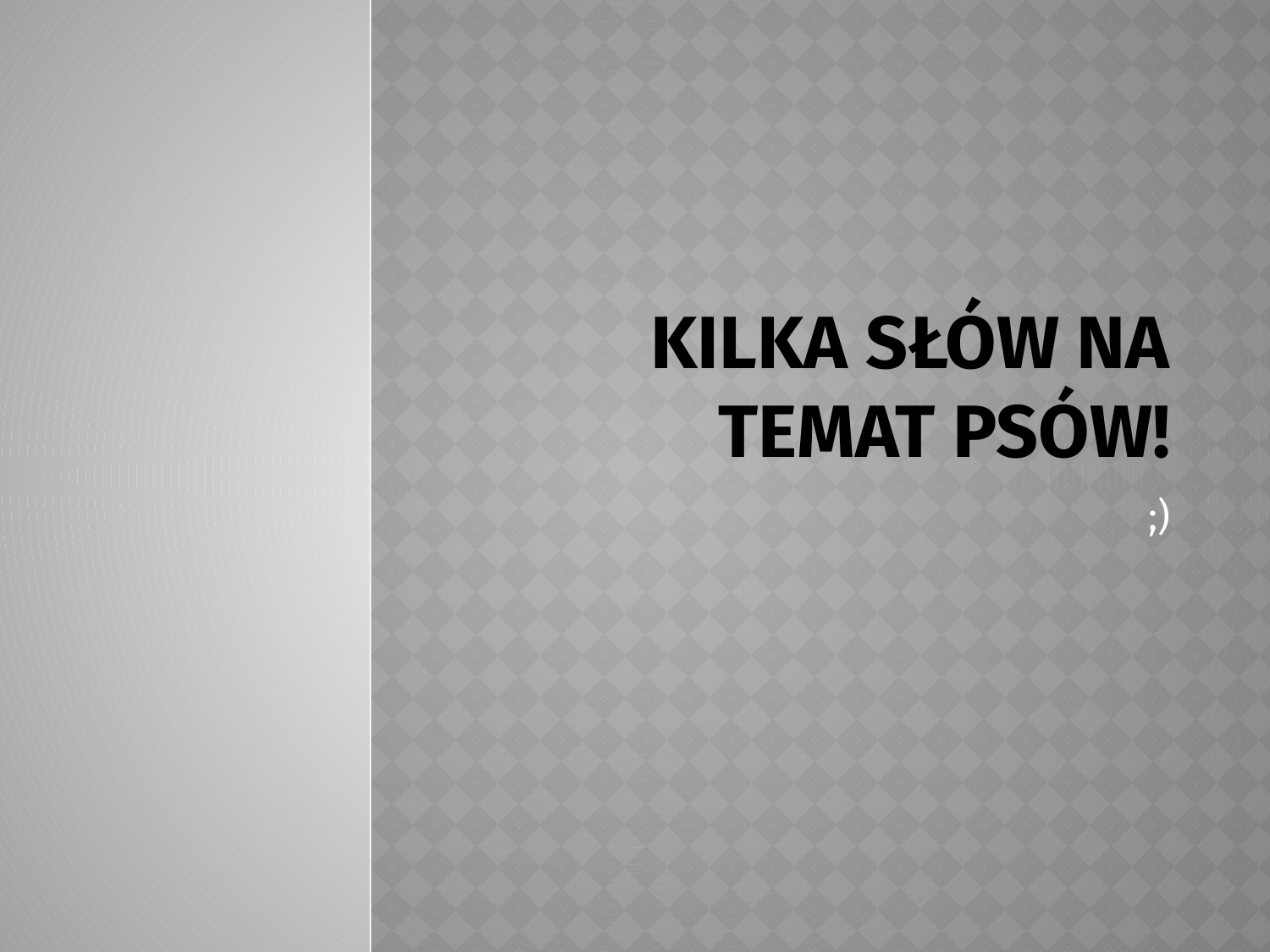

# Kilka Słów na Temat Psów!
;)